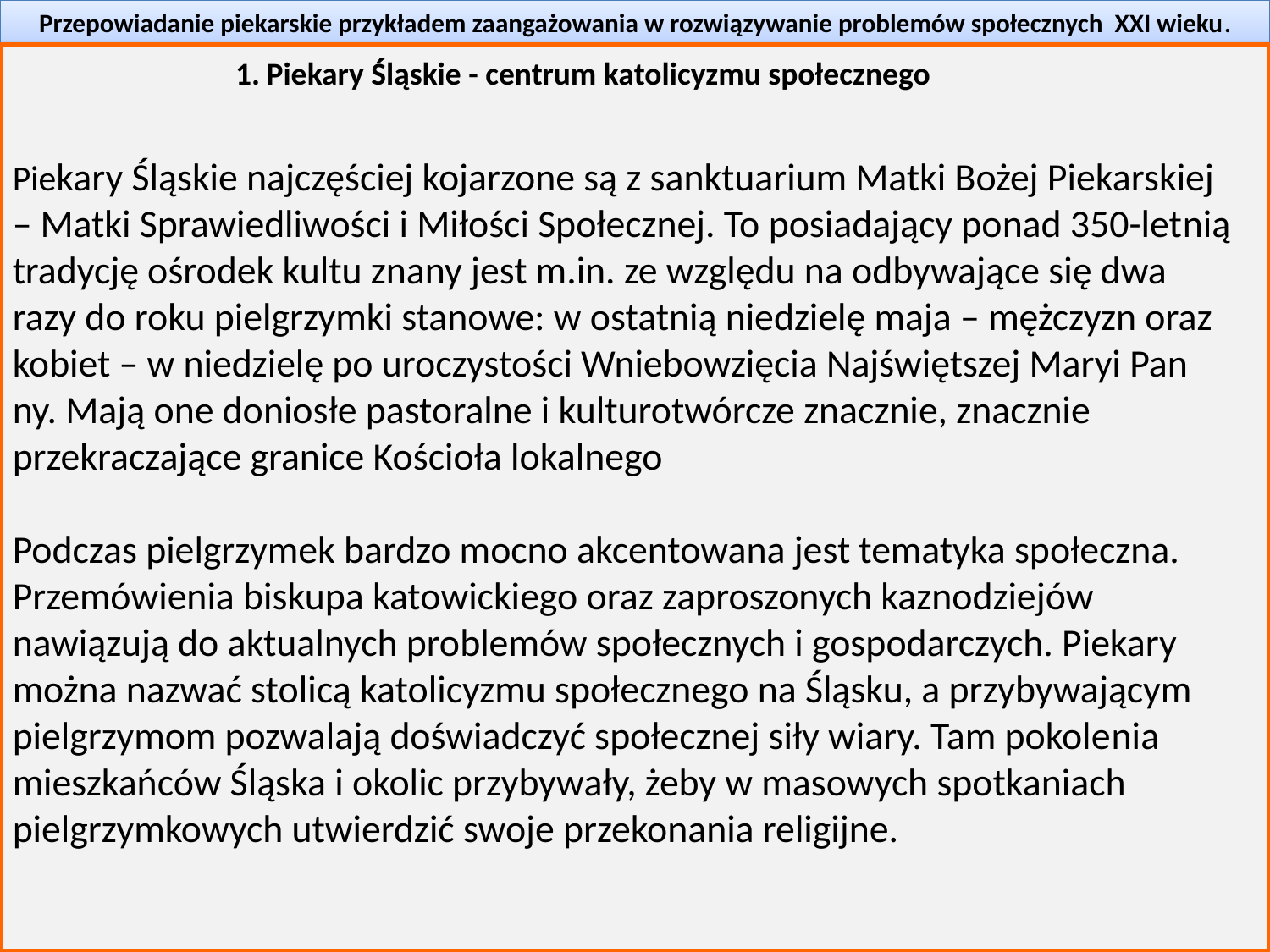

Przepowiadanie piekarskie przykładem zaangażowania w rozwiązywanie problemów społecznych  XXI wieku.

1. Piekary Śląskie - centrum katolicyzmu społecznego
Piekary Śląskie najczęściej kojarzone są z sanktuarium Matki Bożej Piekarskiej – Matki Sprawiedliwości i Miłości Społecznej. To posiadający ponad 350-let­nią tradycję ośrodek kultu znany jest m.in. ze względu na odbywające się dwa razy do roku pielgrzymki stanowe: w ostatnią niedzielę maja – mężczyzn oraz kobiet – w niedzielę po uroczystości Wniebowzięcia Najświętszej Maryi Pan­ny. Mają one doniosłe pastoralne i kulturotwórcze znacznie, znacznie przekraczające granice Kościoła lokalnego

Podczas pielgrzymek bardzo mocno akcentowana jest tematyka społeczna. Przemówienia biskupa katowickiego oraz zaproszonych kaznodziejów nawiązują do aktualnych problemów społecznych i gospodarczych. Piekary można nazwać stolicą katolicyzmu społecznego na Śląsku, a przybywającym pielgrzymom pozwalają doświadczyć społecznej siły wiary. Tam pokole­nia mieszkańców Śląska i okolic przybywały, żeby w masowych spotkaniach pielgrzymkowych utwierdzić swoje przekonania religijne.